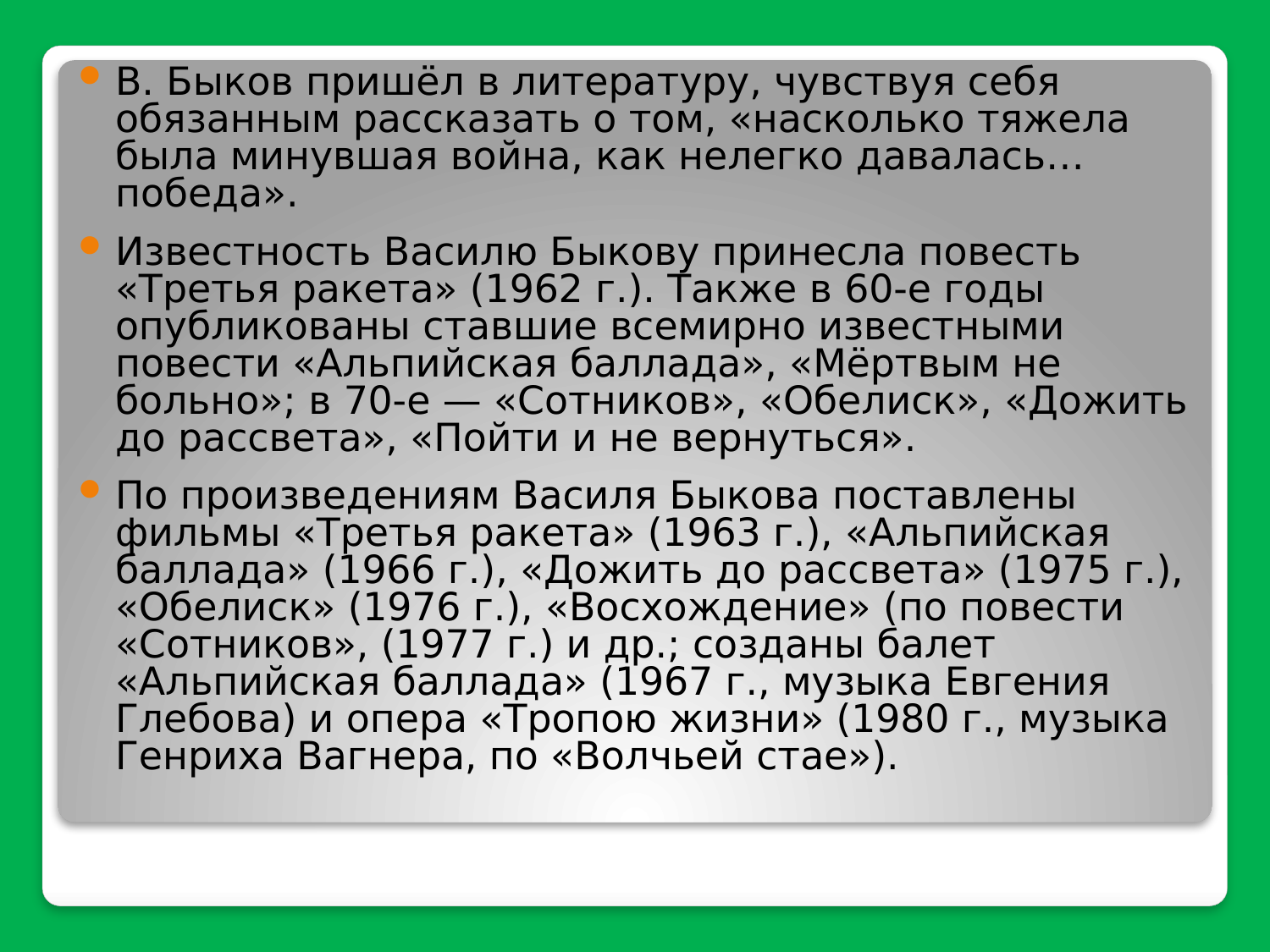

В. Быков пришёл в литературу, чувствуя себя обязанным рассказать о том, «насколько тяжела была минувшая война, как нелегко давалась… победа».
Известность Василю Быкову принесла повесть «Третья ракета» (1962 г.). Также в 60-е годы опубликованы ставшие всемирно известными повести «Альпийская баллада», «Мёртвым не больно»; в 70-е — «Сотников», «Обелиск», «Дожить до рассвета», «Пойти и не вернуться».
По произведениям Василя Быкова поставлены фильмы «Третья ракета» (1963 г.), «Альпийская баллада» (1966 г.), «Дожить до рассвета» (1975 г.), «Обелиск» (1976 г.), «Восхождение» (по повести «Сотников», (1977 г.) и др.; созданы балет «Альпийская баллада» (1967 г., музыка Евгения Глебова) и опера «Тропою жизни» (1980 г., музыка Генриха Вагнера, по «Волчьей стае»).